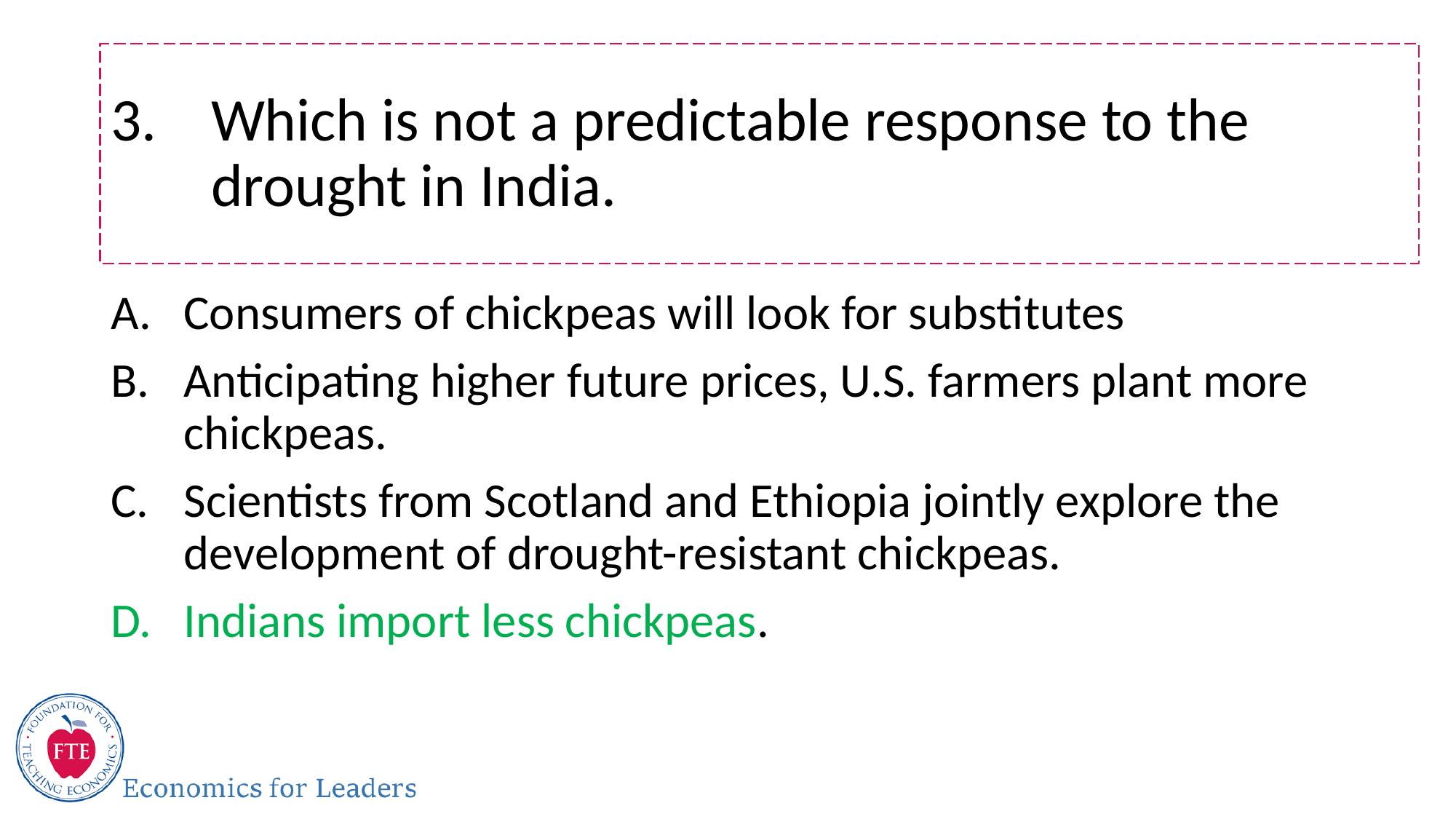

# Which is not a predictable response to the drought in India.
Consumers of chickpeas will look for substitutes
Anticipating higher future prices, U.S. farmers plant more chickpeas.
Scientists from Scotland and Ethiopia jointly explore the development of drought-resistant chickpeas.
Indians import less chickpeas.